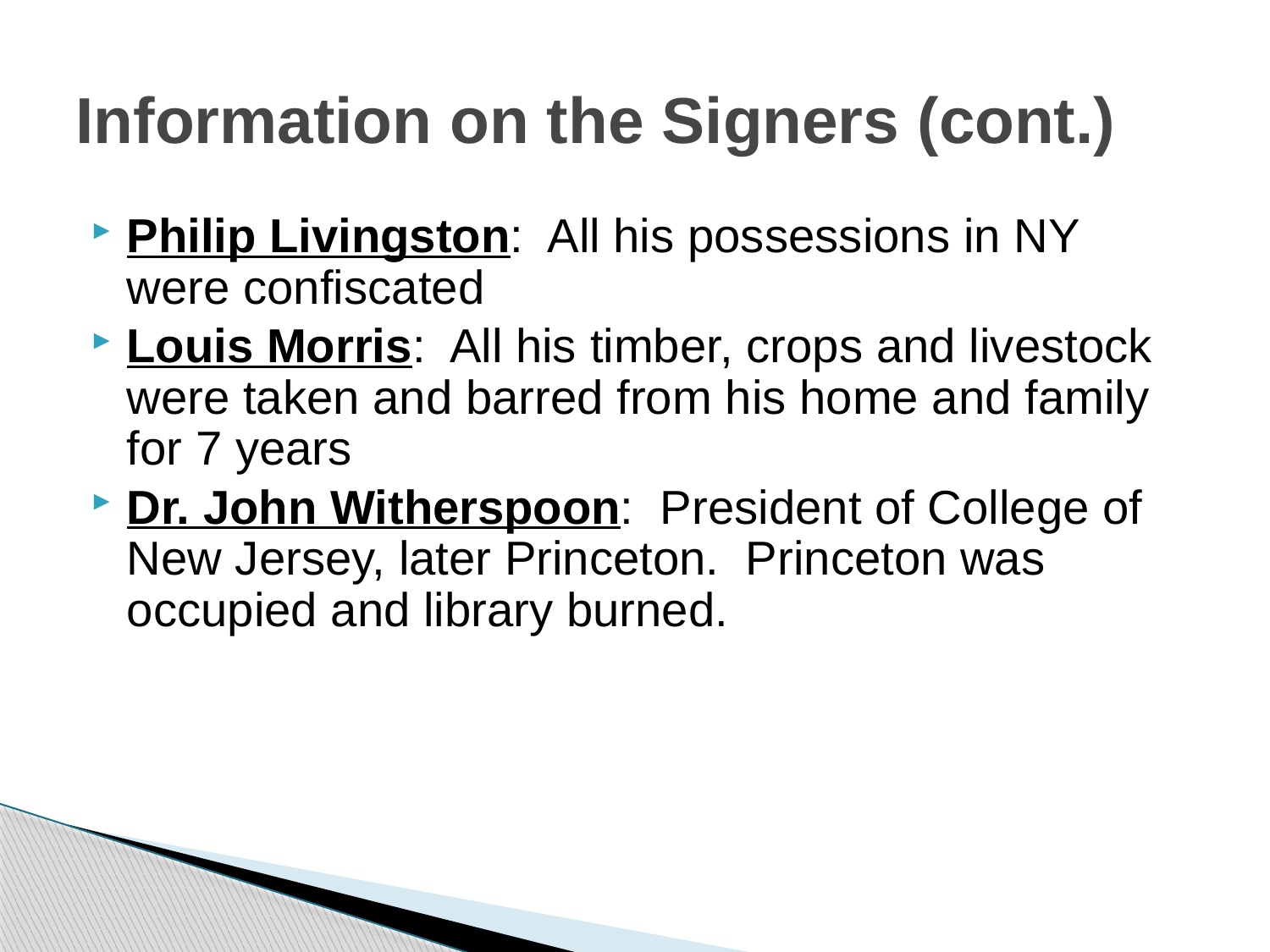

# Information on the Signers (cont.)
Philip Livingston:  All his possessions in NY were confiscated
Louis Morris:  All his timber, crops and livestock were taken and barred from his home and family for 7 years
Dr. John Witherspoon:  President of College of New Jersey, later Princeton.  Princeton was occupied and library burned.